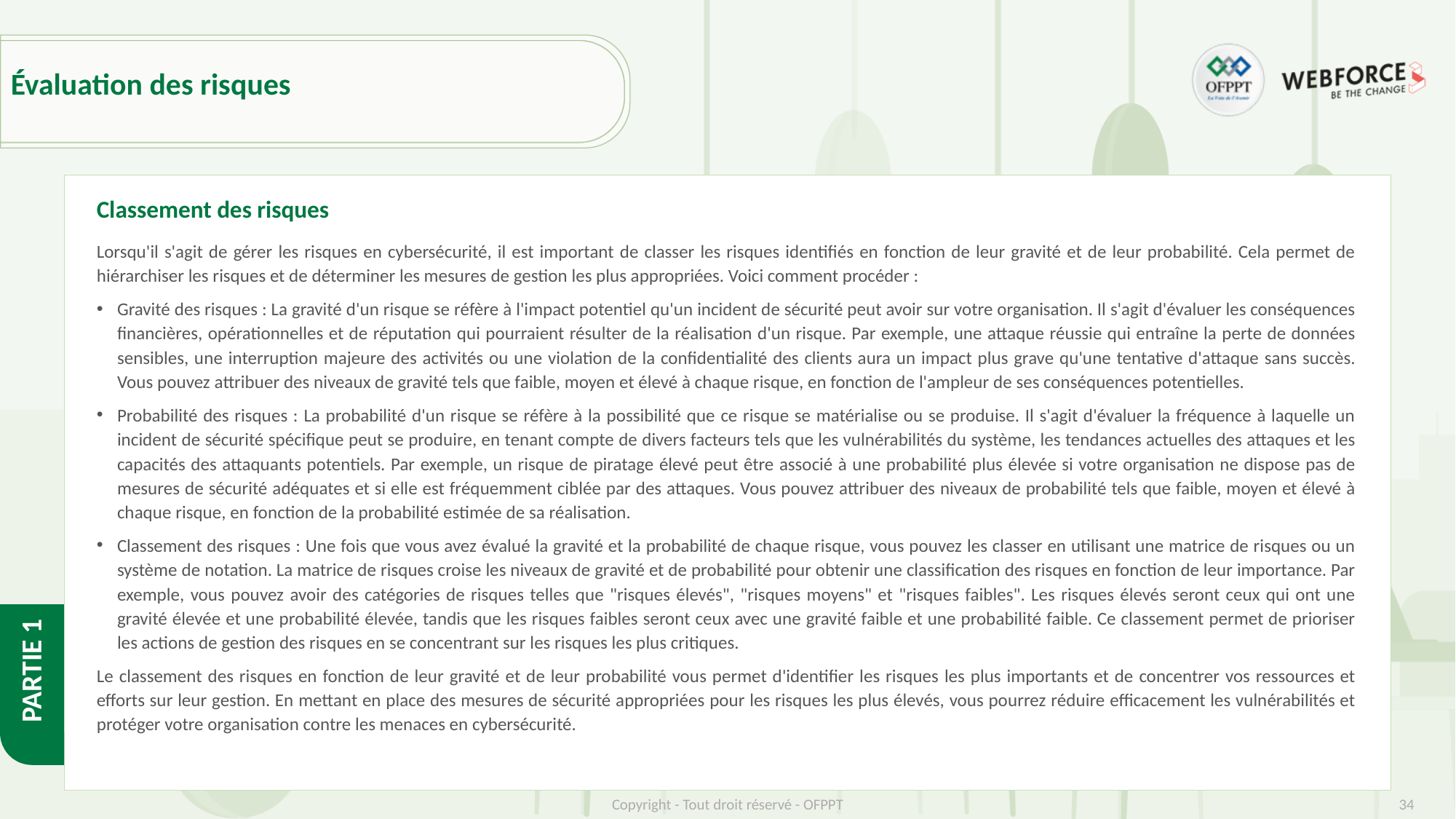

# Évaluation des risques
Classement des risques
Lorsqu'il s'agit de gérer les risques en cybersécurité, il est important de classer les risques identifiés en fonction de leur gravité et de leur probabilité. Cela permet de hiérarchiser les risques et de déterminer les mesures de gestion les plus appropriées. Voici comment procéder :
Gravité des risques : La gravité d'un risque se réfère à l'impact potentiel qu'un incident de sécurité peut avoir sur votre organisation. Il s'agit d'évaluer les conséquences financières, opérationnelles et de réputation qui pourraient résulter de la réalisation d'un risque. Par exemple, une attaque réussie qui entraîne la perte de données sensibles, une interruption majeure des activités ou une violation de la confidentialité des clients aura un impact plus grave qu'une tentative d'attaque sans succès. Vous pouvez attribuer des niveaux de gravité tels que faible, moyen et élevé à chaque risque, en fonction de l'ampleur de ses conséquences potentielles.
Probabilité des risques : La probabilité d'un risque se réfère à la possibilité que ce risque se matérialise ou se produise. Il s'agit d'évaluer la fréquence à laquelle un incident de sécurité spécifique peut se produire, en tenant compte de divers facteurs tels que les vulnérabilités du système, les tendances actuelles des attaques et les capacités des attaquants potentiels. Par exemple, un risque de piratage élevé peut être associé à une probabilité plus élevée si votre organisation ne dispose pas de mesures de sécurité adéquates et si elle est fréquemment ciblée par des attaques. Vous pouvez attribuer des niveaux de probabilité tels que faible, moyen et élevé à chaque risque, en fonction de la probabilité estimée de sa réalisation.
Classement des risques : Une fois que vous avez évalué la gravité et la probabilité de chaque risque, vous pouvez les classer en utilisant une matrice de risques ou un système de notation. La matrice de risques croise les niveaux de gravité et de probabilité pour obtenir une classification des risques en fonction de leur importance. Par exemple, vous pouvez avoir des catégories de risques telles que "risques élevés", "risques moyens" et "risques faibles". Les risques élevés seront ceux qui ont une gravité élevée et une probabilité élevée, tandis que les risques faibles seront ceux avec une gravité faible et une probabilité faible. Ce classement permet de prioriser les actions de gestion des risques en se concentrant sur les risques les plus critiques.
Le classement des risques en fonction de leur gravité et de leur probabilité vous permet d'identifier les risques les plus importants et de concentrer vos ressources et efforts sur leur gestion. En mettant en place des mesures de sécurité appropriées pour les risques les plus élevés, vous pourrez réduire efficacement les vulnérabilités et protéger votre organisation contre les menaces en cybersécurité.